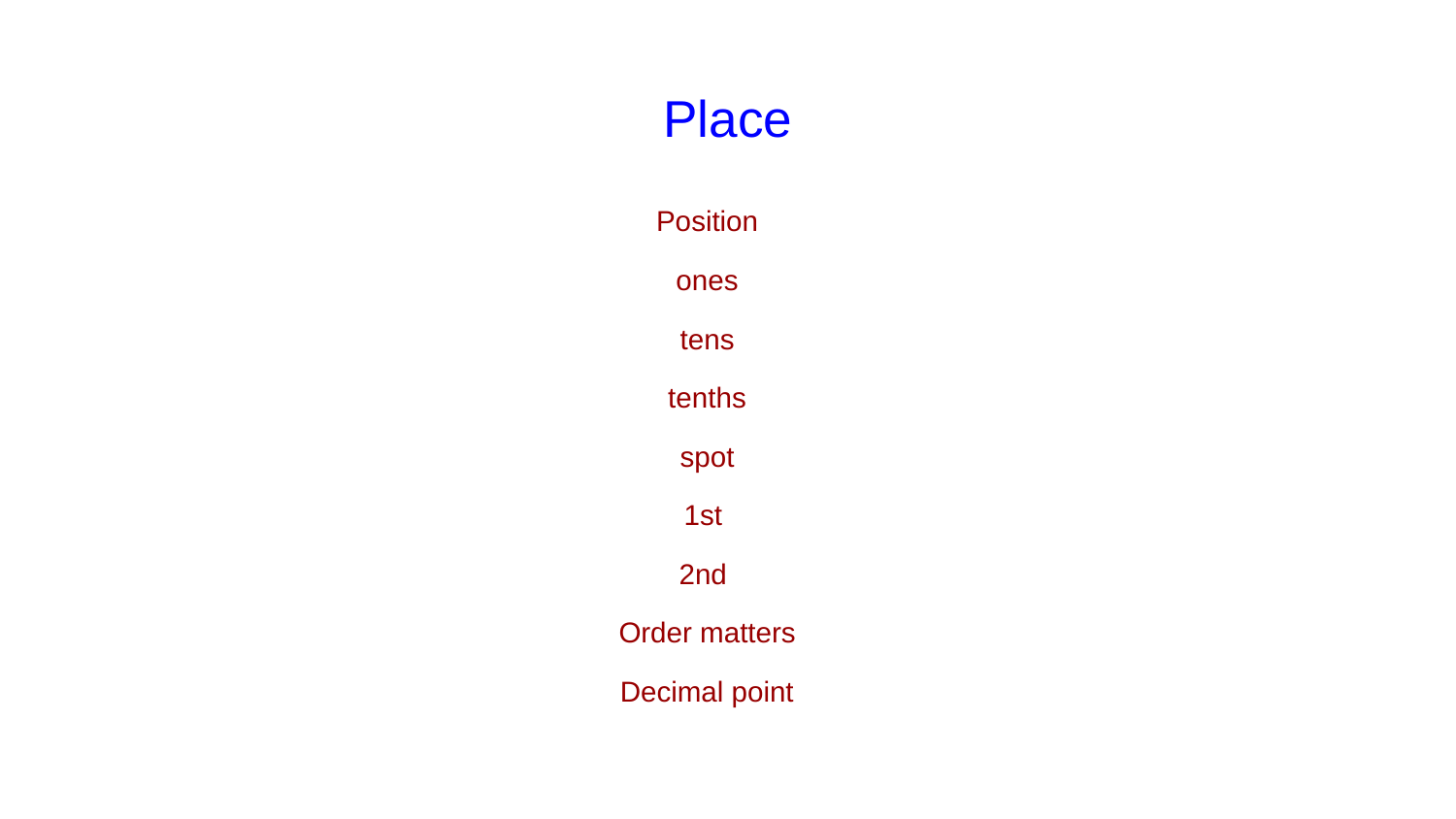

# Place
Position
ones
tens
tenths
spot
1st
2nd
Order matters
Decimal point